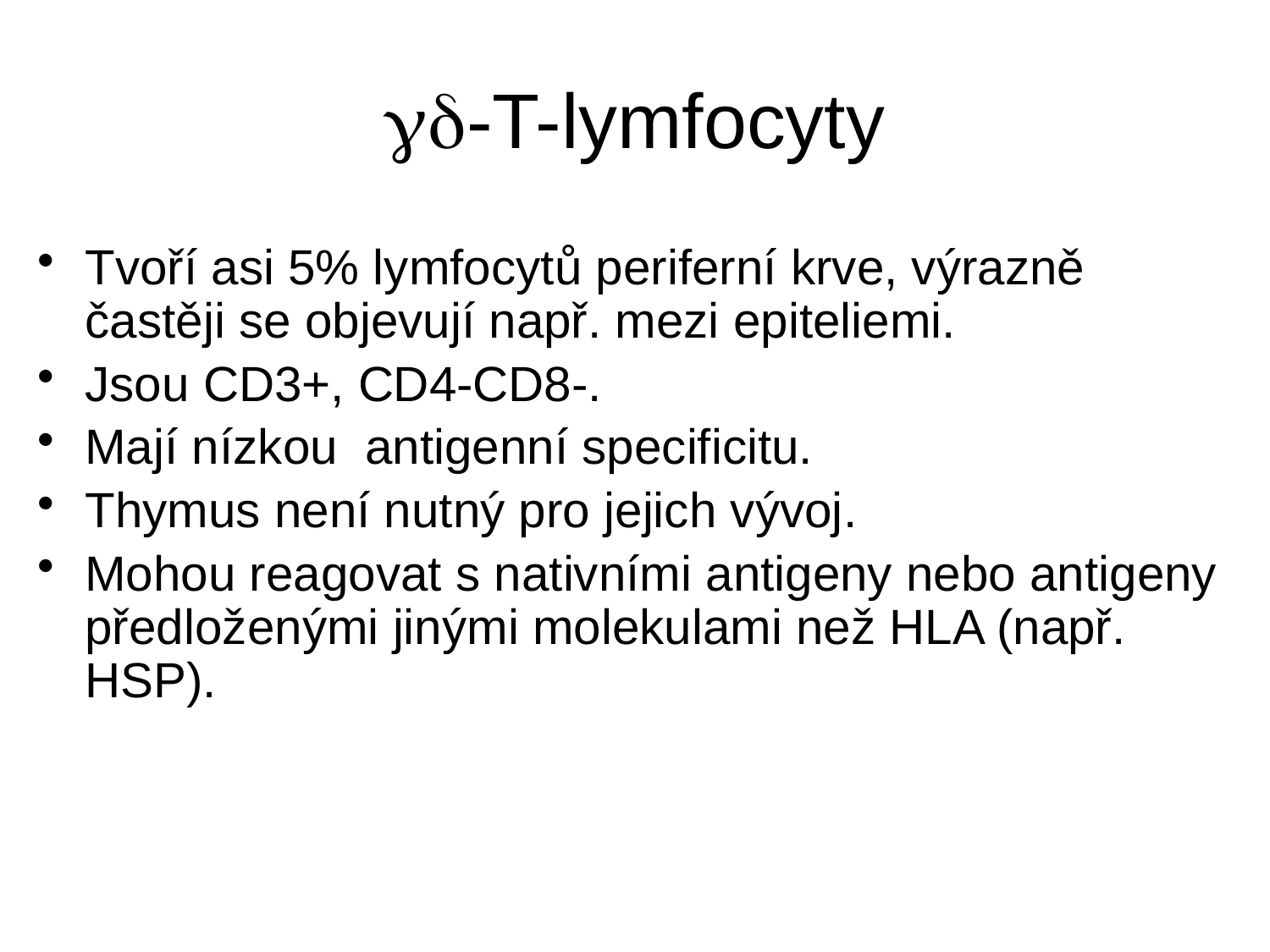

# γδ-T-lymfocyty
Tvoří asi 5% lymfocytů periferní krve, výrazně  častěji se objevují např. mezi epiteliemi.
Jsou CD3+, CD4-CD8-.
Mají nízkou  antigenní specificitu.
Thymus není nutný pro jejich vývoj.
Mohou reagovat s nativními antigeny nebo antigeny předloženými jinými molekulami než HLA (např. HSP).